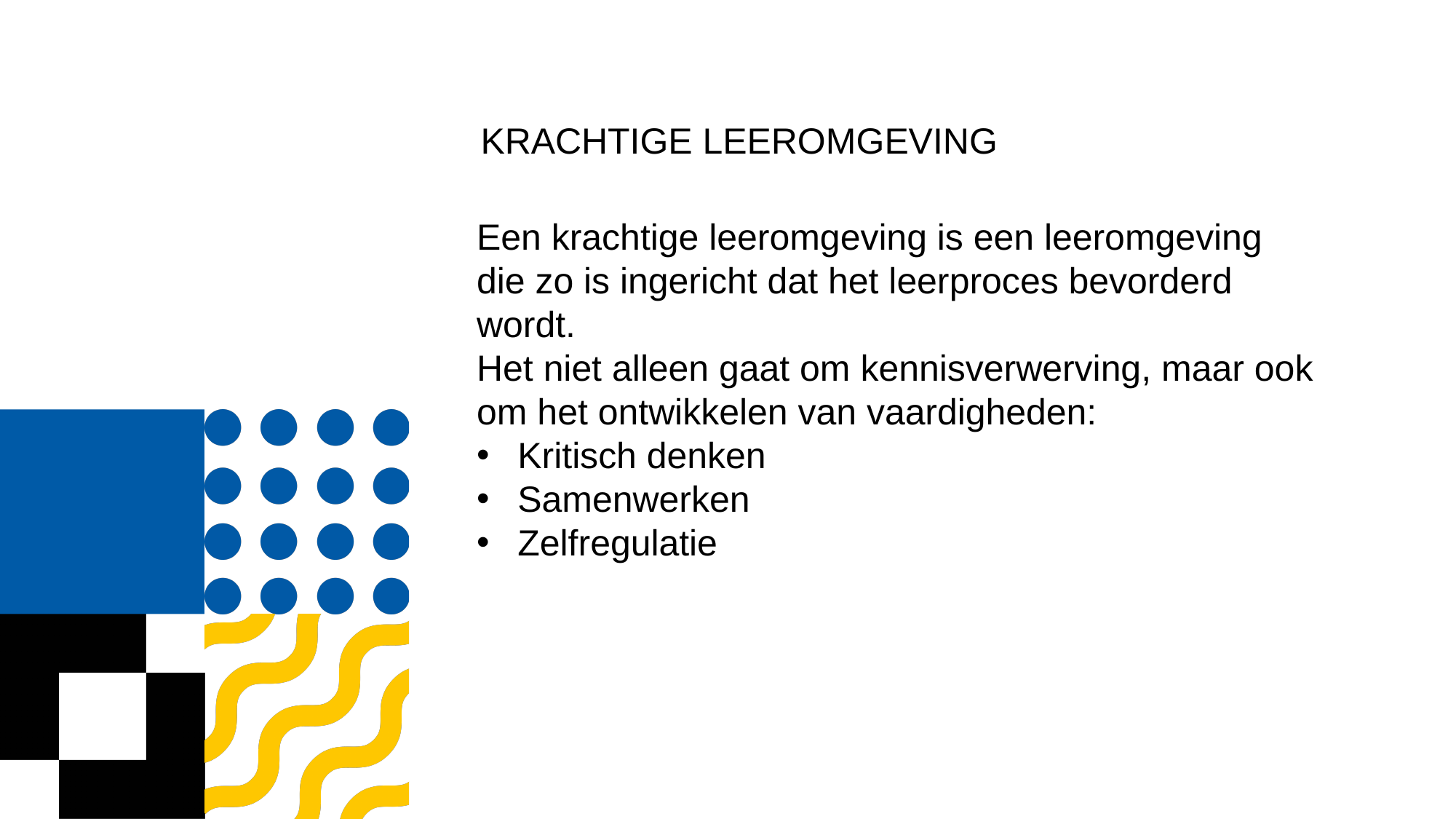

KRACHTIGE LEEROMGEVING

Een krachtige leeromgeving is een leeromgeving die zo is ingericht dat het leerproces bevorderd wordt.
Het niet alleen gaat om kennisverwerving, maar ook om het ontwikkelen van vaardigheden:
Kritisch denken
Samenwerken
Zelfregulatie